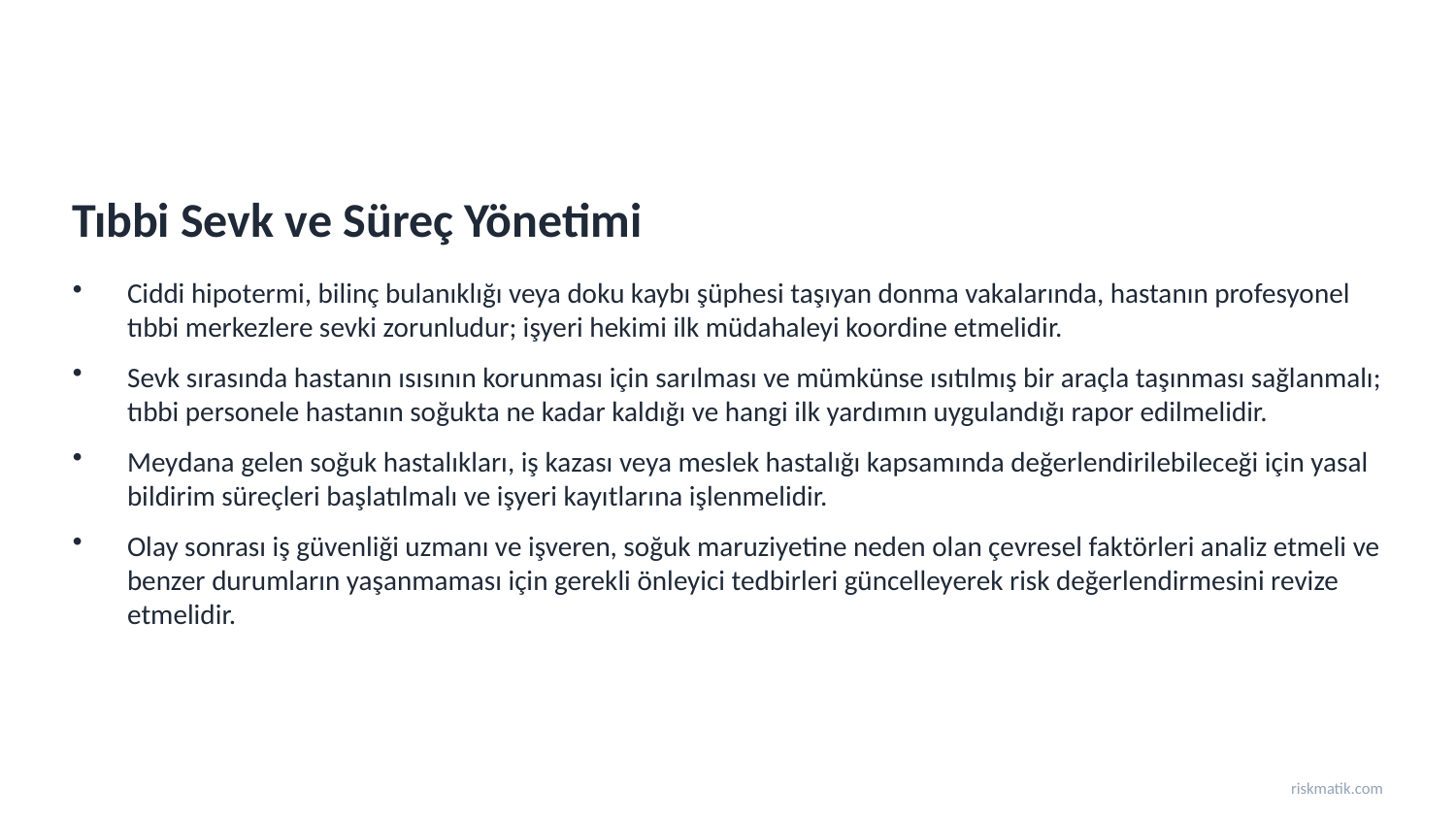

Tıbbi Sevk ve Süreç Yönetimi
Ciddi hipotermi, bilinç bulanıklığı veya doku kaybı şüphesi taşıyan donma vakalarında, hastanın profesyonel tıbbi merkezlere sevki zorunludur; işyeri hekimi ilk müdahaleyi koordine etmelidir.
Sevk sırasında hastanın ısısının korunması için sarılması ve mümkünse ısıtılmış bir araçla taşınması sağlanmalı; tıbbi personele hastanın soğukta ne kadar kaldığı ve hangi ilk yardımın uygulandığı rapor edilmelidir.
Meydana gelen soğuk hastalıkları, iş kazası veya meslek hastalığı kapsamında değerlendirilebileceği için yasal bildirim süreçleri başlatılmalı ve işyeri kayıtlarına işlenmelidir.
Olay sonrası iş güvenliği uzmanı ve işveren, soğuk maruziyetine neden olan çevresel faktörleri analiz etmeli ve benzer durumların yaşanmaması için gerekli önleyici tedbirleri güncelleyerek risk değerlendirmesini revize etmelidir.
riskmatik.com